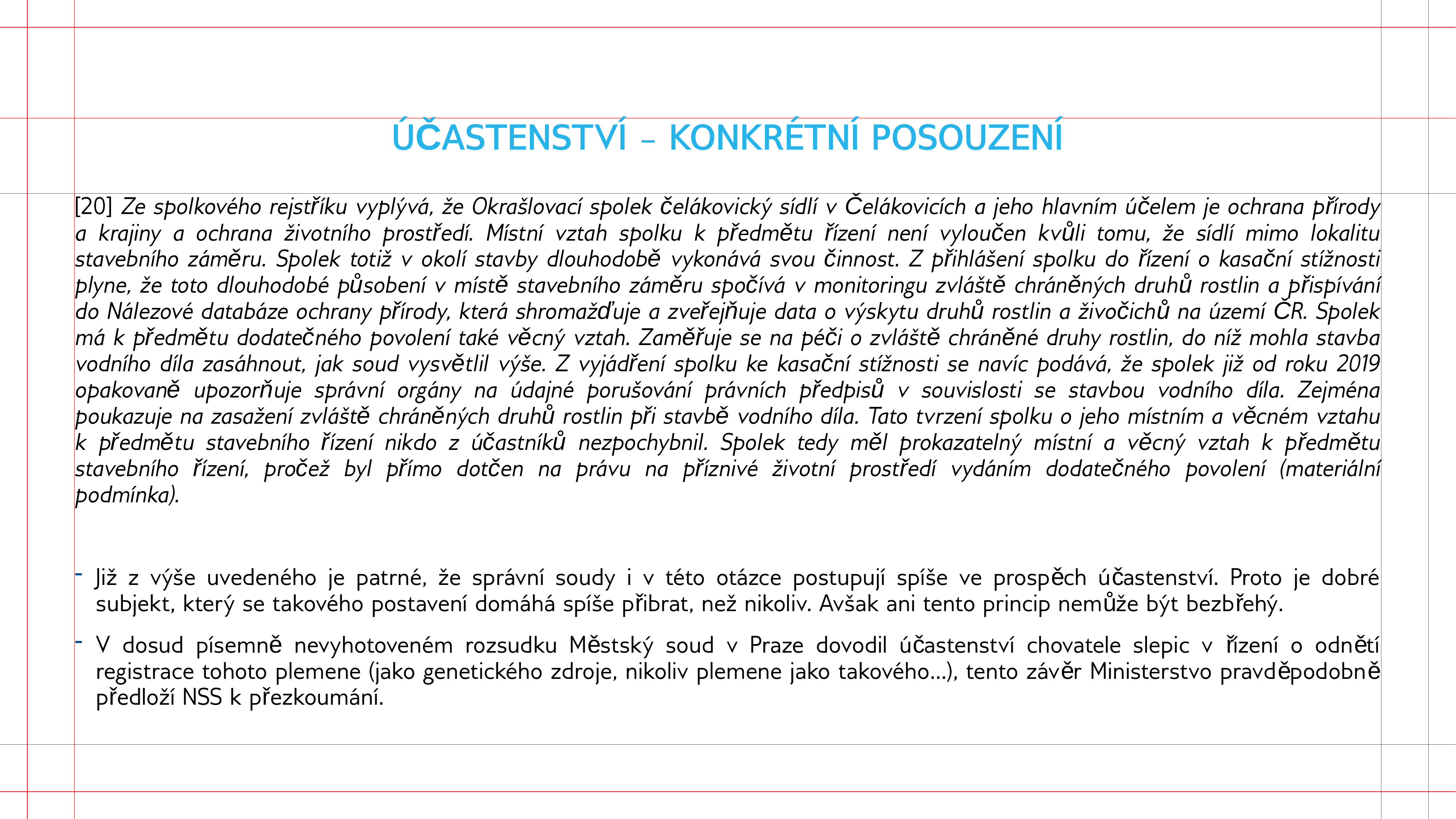

# Účastenství – konkrétní posouzení
[20] Ze spolkového rejstříku vyplývá, že Okrašlovací spolek čelákovický sídlí v Čelákovicích a jeho hlavním účelem je ochrana přírody a krajiny a ochrana životního prostředí. Místní vztah spolku k předmětu řízení není vyloučen kvůli tomu, že sídlí mimo lokalitu stavebního záměru. Spolek totiž v okolí stavby dlouhodobě vykonává svou činnost. Z přihlášení spolku do řízení o kasační stížnosti plyne, že toto dlouhodobé působení v místě stavebního záměru spočívá v monitoringu zvláště chráněných druhů rostlin a přispívání do Nálezové databáze ochrany přírody, která shromažďuje a zveřejňuje data o výskytu druhů rostlin a živočichů na území ČR. Spolek má k předmětu dodatečného povolení také věcný vztah. Zaměřuje se na péči o zvláště chráněné druhy rostlin, do níž mohla stavba vodního díla zasáhnout, jak soud vysvětlil výše. Z vyjádření spolku ke kasační stížnosti se navíc podává, že spolek již od roku 2019 opakovaně upozorňuje správní orgány na údajné porušování právních předpisů v souvislosti se stavbou vodního díla. Zejména poukazuje na zasažení zvláště chráněných druhů rostlin při stavbě vodního díla. Tato tvrzení spolku o jeho místním a věcném vztahu k předmětu stavebního řízení nikdo z účastníků nezpochybnil. Spolek tedy měl prokazatelný místní a věcný vztah k předmětu stavebního řízení, pročež byl přímo dotčen na právu na příznivé životní prostředí vydáním dodatečného povolení (materiální podmínka).

Již z výše uvedeného je patrné, že správní soudy i v této otázce postupují spíše ve prospěch účastenství. Proto je dobré subjekt, který se takového postavení domáhá spíše přibrat, než nikoliv. Avšak ani tento princip nemůže být bezbřehý.
V dosud písemně nevyhotoveném rozsudku Městský soud v Praze dovodil účastenství chovatele slepic v řízení o odnětí registrace tohoto plemene (jako genetického zdroje, nikoliv plemene jako takového…), tento závěr Ministerstvo pravděpodobně předloží NSS k přezkoumání.